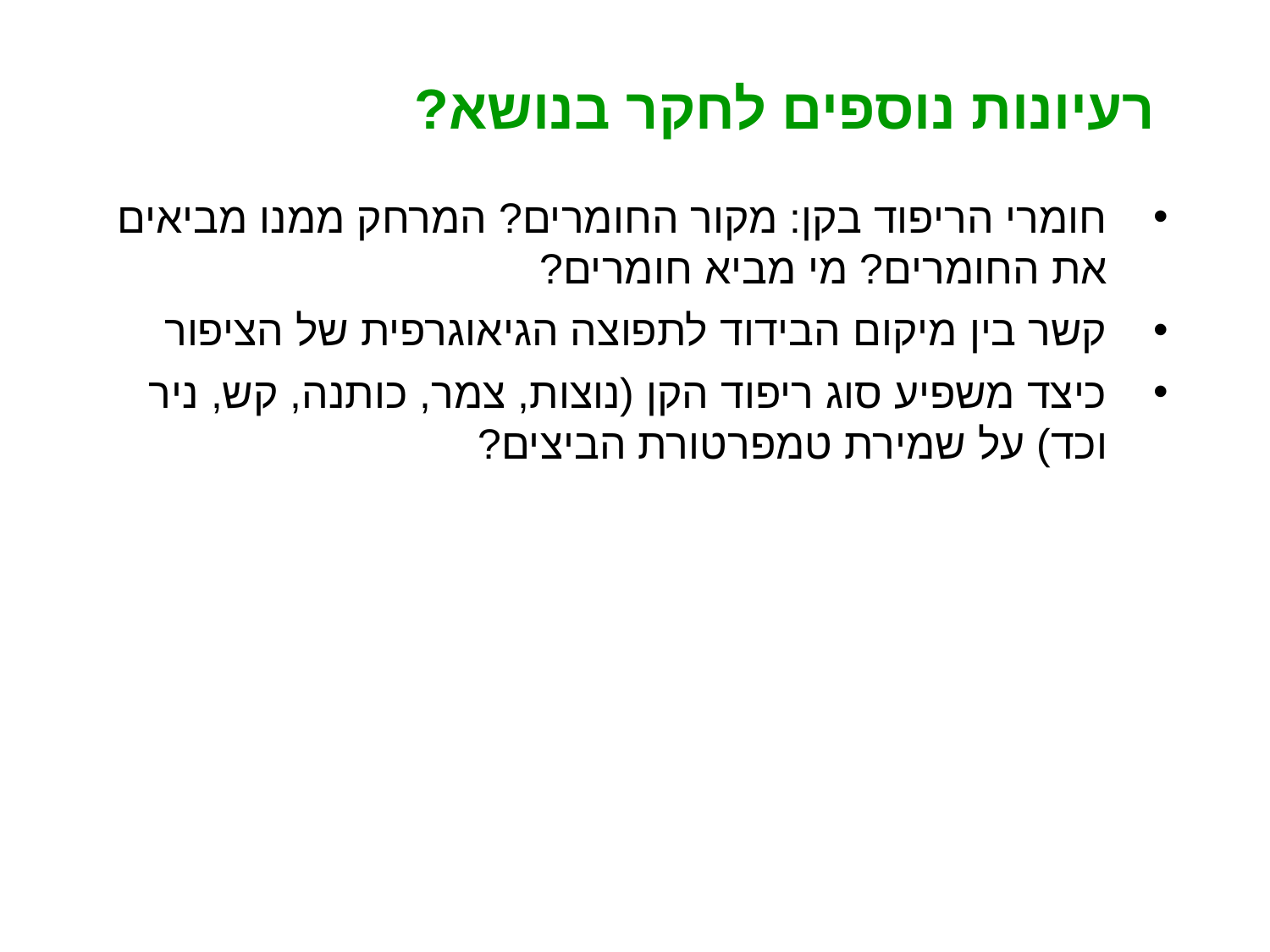

# רעיונות נוספים לחקר בנושא?
חומרי הריפוד בקן: מקור החומרים? המרחק ממנו מביאים את החומרים? מי מביא חומרים?
קשר בין מיקום הבידוד לתפוצה הגיאוגרפית של הציפור
כיצד משפיע סוג ריפוד הקן (נוצות, צמר, כותנה, קש, ניר וכד) על שמירת טמפרטורת הביצים?